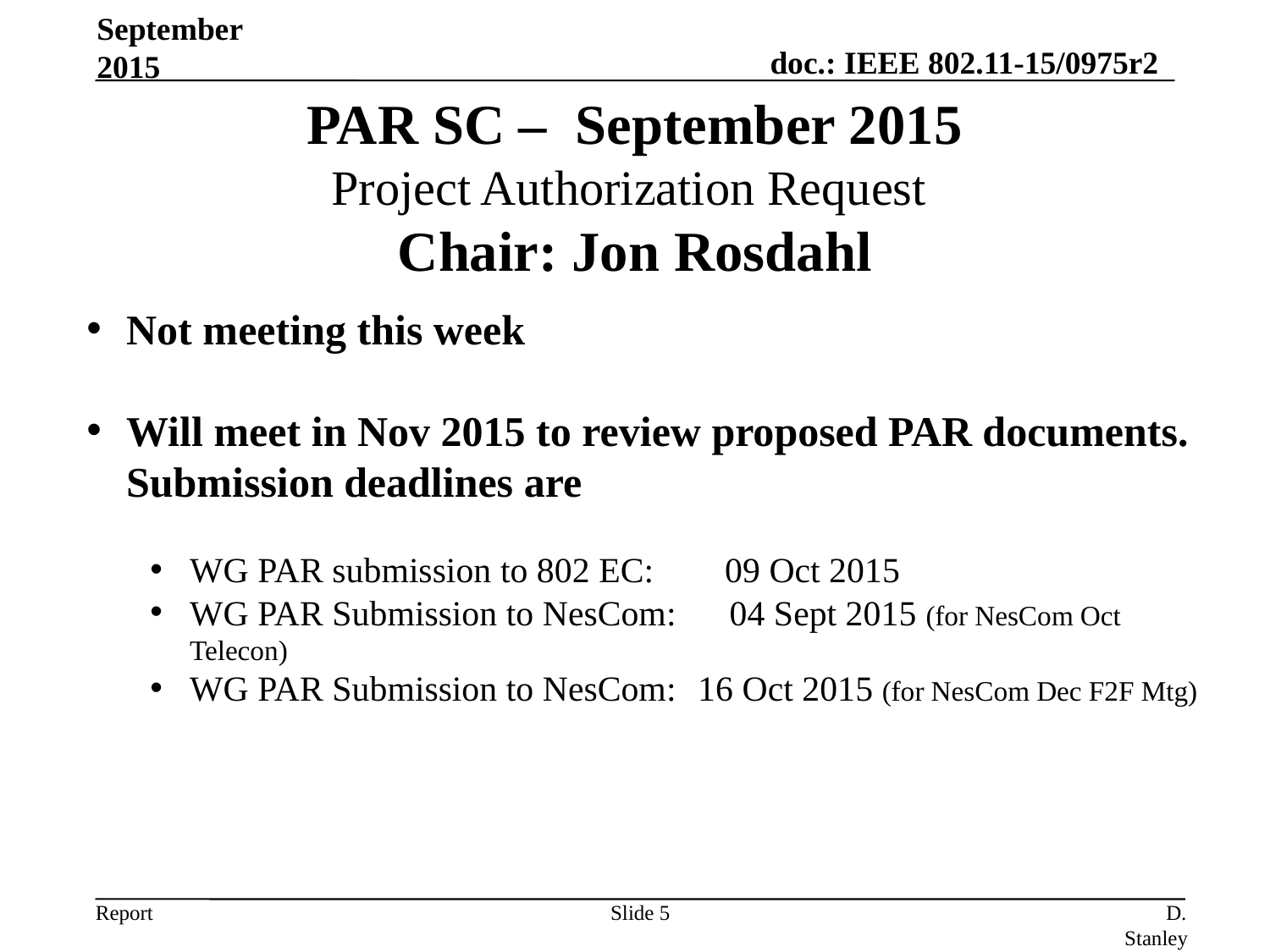

September 2015

PAR SC –  September 2015
Project Authorization Request
Chair: Jon Rosdahl
Not meeting this week

Will meet in Nov 2015 to review proposed PAR documents. Submission deadlines are

WG PAR submission to 802 EC:        09 Oct 2015
WG PAR Submission to NesCom:      04 Sept 2015 (for NesCom Oct Telecon)
WG PAR Submission to NesCom: 	16 Oct 2015 (for NesCom Dec F2F Mtg)

Slide 5
D. Stanley, HP-Aruba Networks